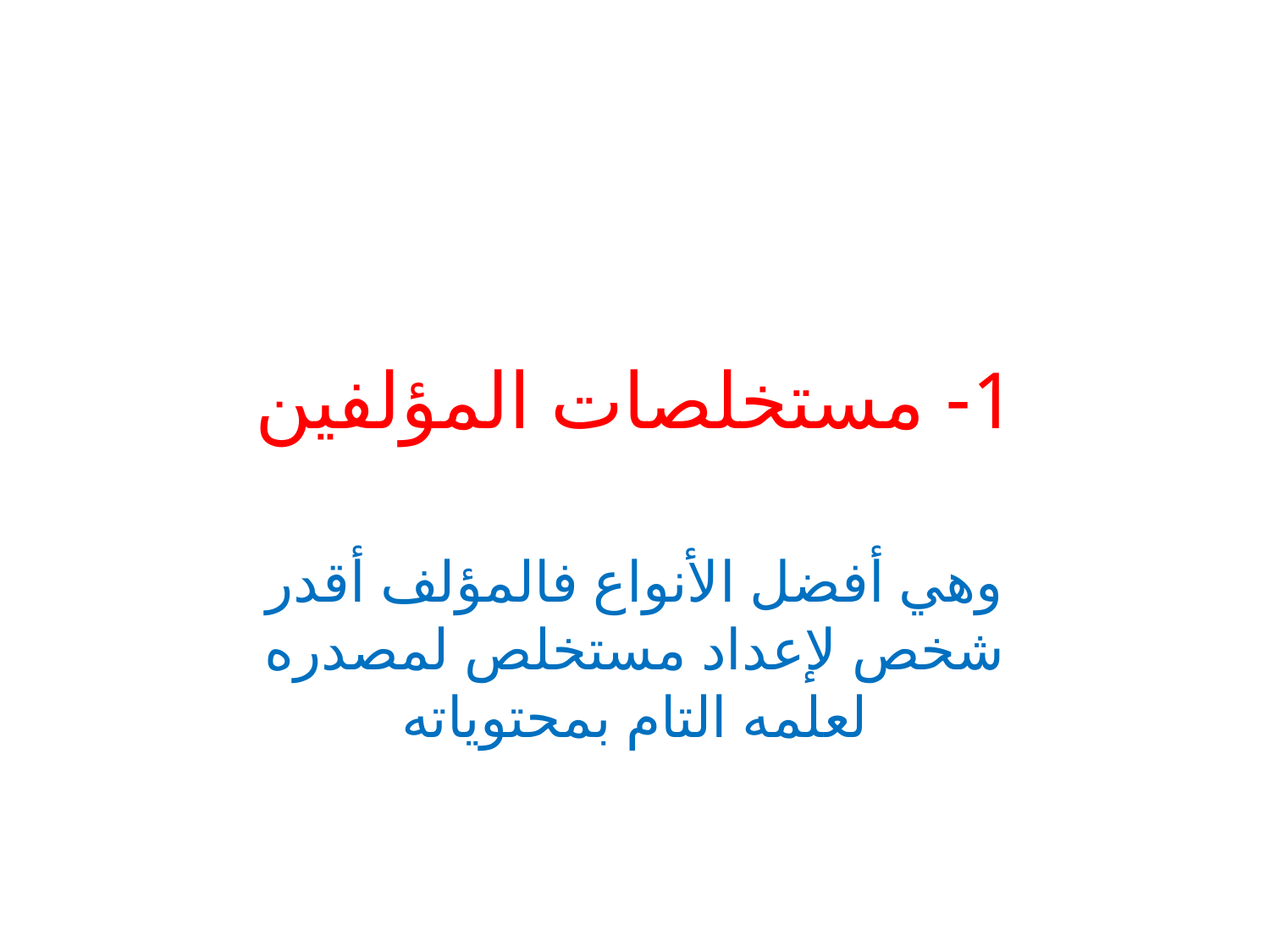

# 1- مستخلصات المؤلفين
وهي أفضل الأنواع فالمؤلف أقدر شخص لإعداد مستخلص لمصدره لعلمه التام بمحتوياته